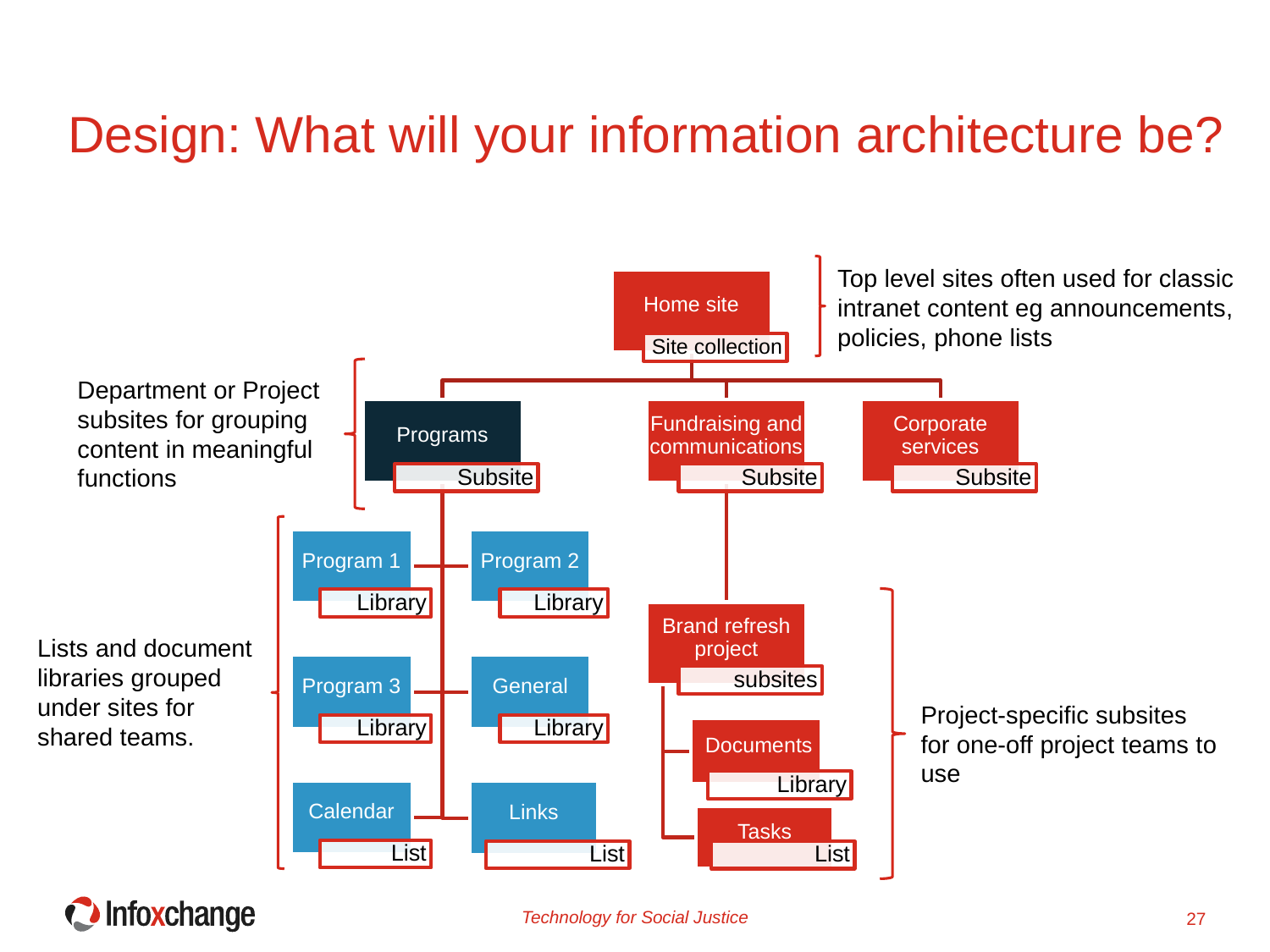

# Design: What will your information architecture be?

Top level sites often used for classic intranet content eg announcements, policies, phone lists
Home site
Site collection
Programs
Subsite
Program 1
Library
Program 2
Library
Program 3
Library
General
Library
Calendar
List
Links
List
Fundraising and communications
Subsite
Brand refresh project
subsites
 Documents
Library
Tasks
List
Corporate services
Subsite

Department or Project subsites for grouping content in meaningful functions

Lists and document libraries grouped under sites for shared teams.
Project-specific subsites for one-off project teams to use